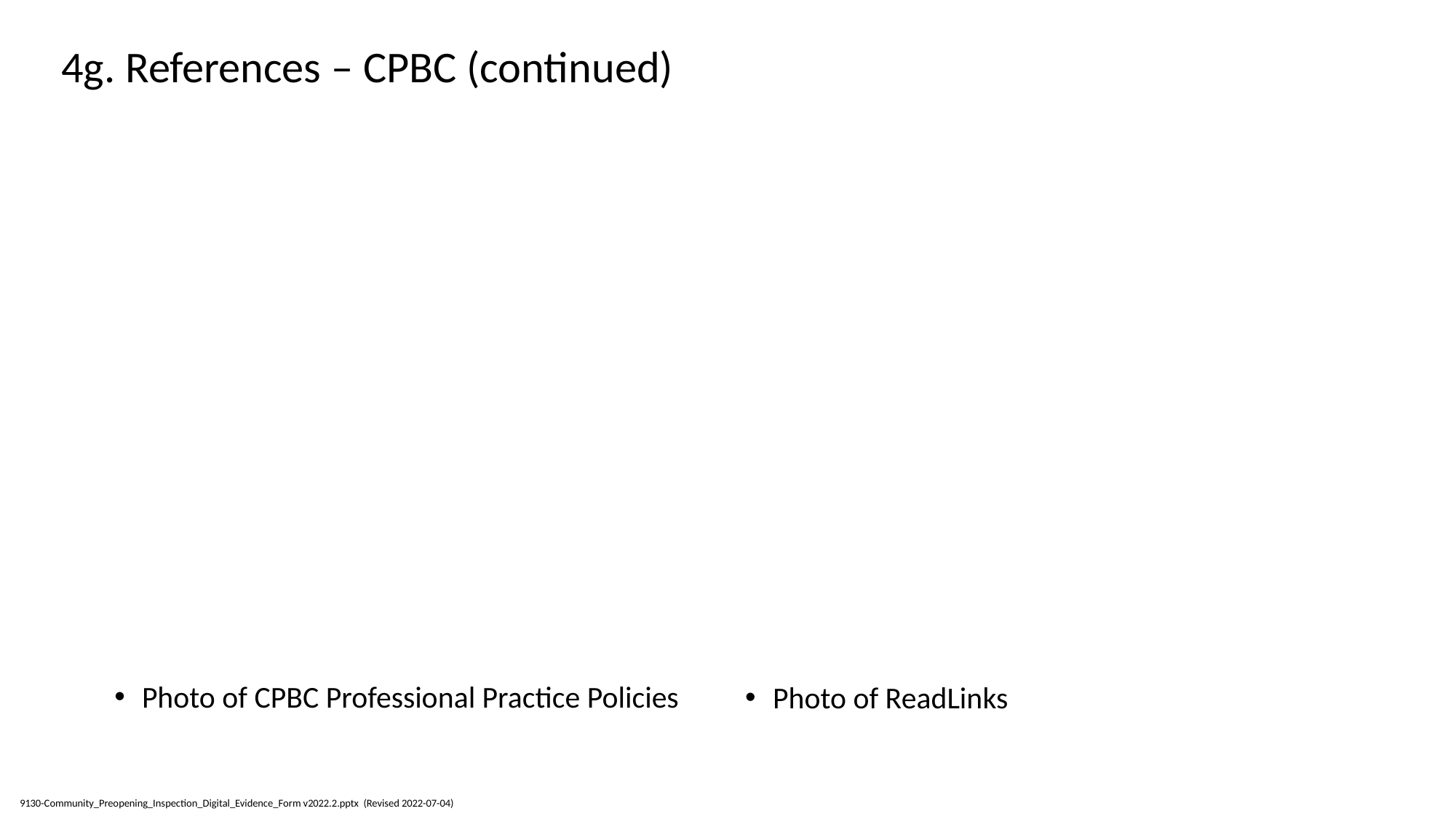

4g. References – CPBC (continued)

Photo of CPBC Professional Practice Policies
Photo of ReadLinks